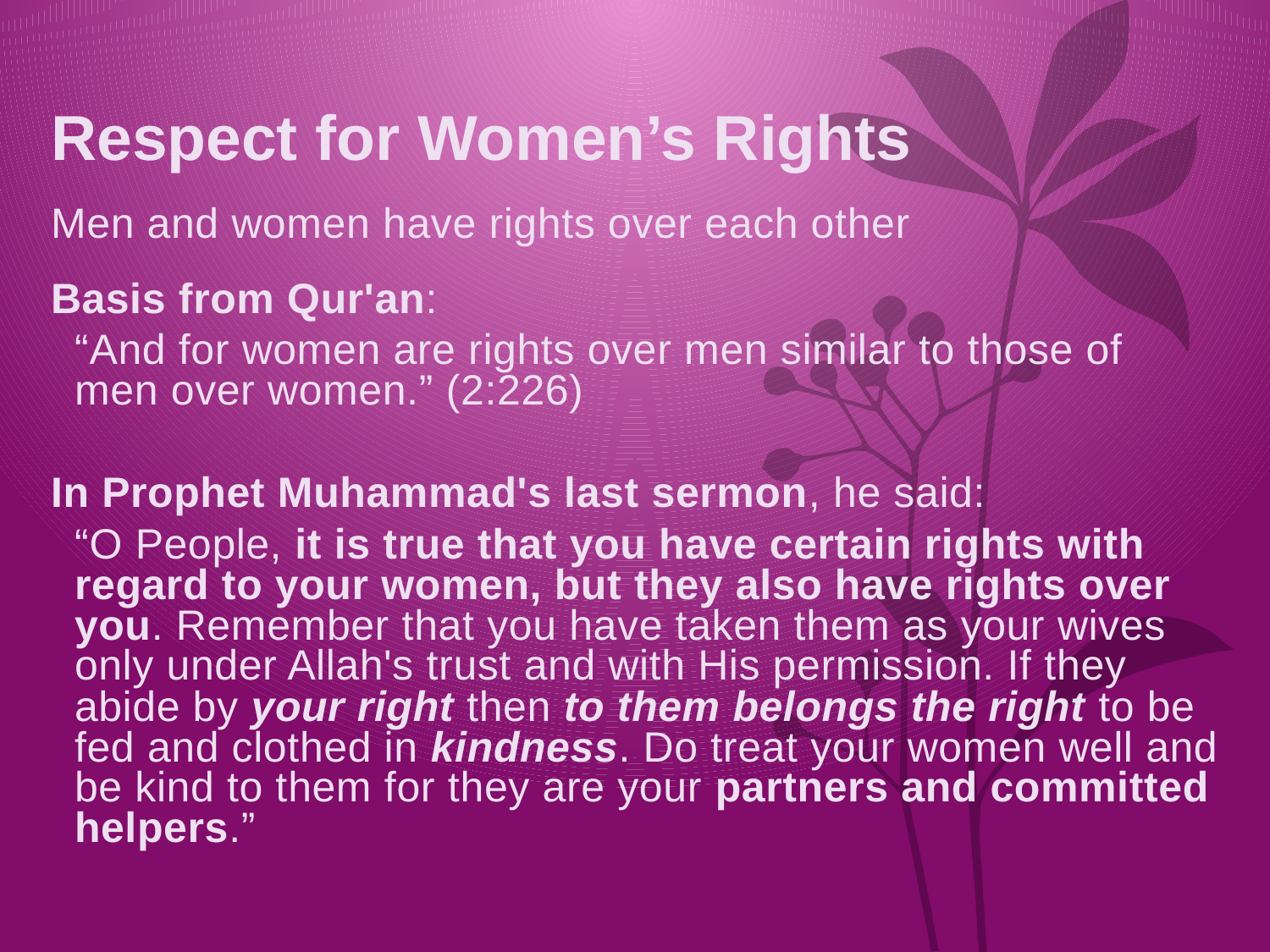

# Respect for Women’s Rights

Men and women have rights over each other

Basis from Qur'an:
	“And for women are rights over men similar to those of men over women.” (2:226)

In Prophet Muhammad's last sermon, he said:
	“O People, it is true that you have certain rights with regard to your women, but they also have rights over you. Remember that you have taken them as your wives only under Allah's trust and with His permission. If they abide by your right then to them belongs the right to be fed and clothed in kindness. Do treat your women well and be kind to them for they are your partners and committed helpers.”